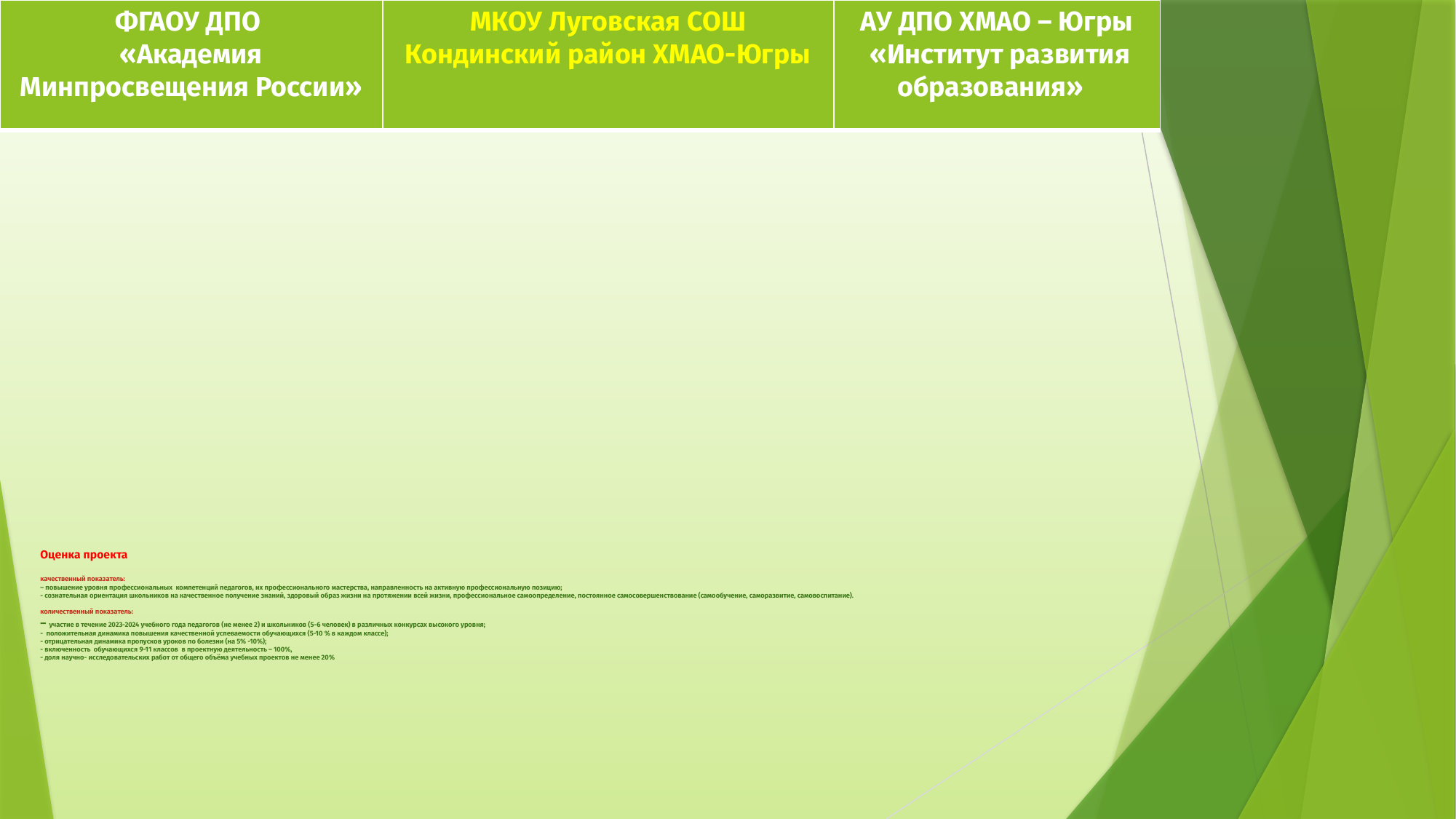

| ФГАОУ ДПО «Академия Минпросвещения России» | МКОУ Луговская СОШ Кондинский район ХМАО-Югры | АУ ДПО ХМАО – Югры «Институт развития образования» |
| --- | --- | --- |
# Оценка проекта качественный показатель: – повышение уровня профессиональных  компетенций педагогов, их профессионального мастерства, направленность на активную профессиональную позицию; - сознательная ориентация школьников на качественное получение знаний, здоровый образ жизни на протяжении всей жизни, профессиональное самоопределение, постоянное самосовершенствование (самообучение, саморазвитие, самовоспитание). количественный показатель: – участие в течение 2023-2024 учебного года педагогов (не менее 2) и школьников (5-6 человек) в различных конкурсах высокого уровня; -  положительная динамика повышения качественной успеваемости обучающихся (5-10 % в каждом классе); - отрицательная динамика пропусков уроков по болезни (на 5% -10%); - включенность  обучающихся 9-11 классов  в проектную деятельность – 100%, - доля научно- исследовательских работ от общего объёма учебных проектов не менее 20%